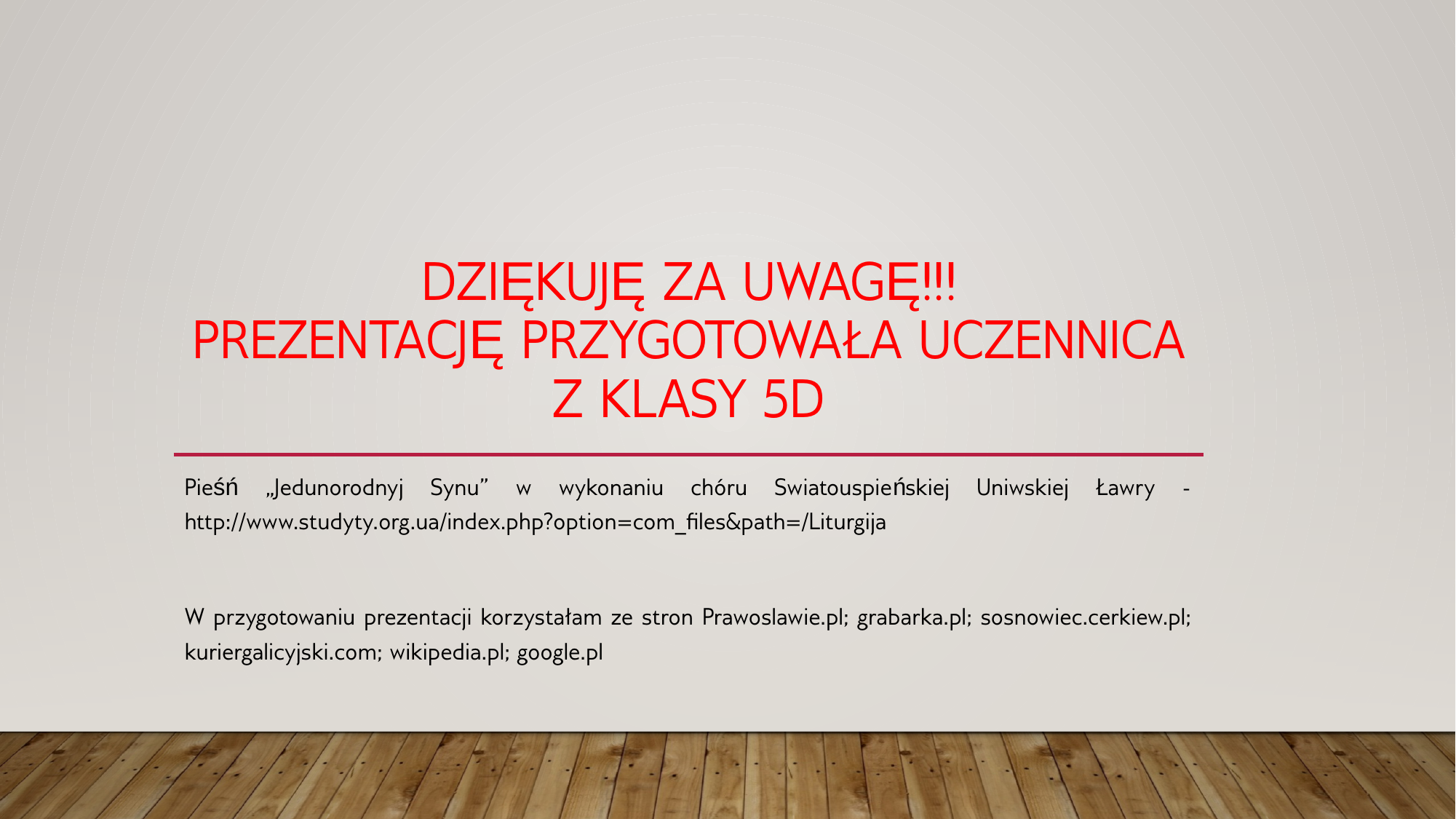

# Dziękuję za uwagę!!! Prezentację przygotowała uczennica z klasy 5d
Pieśń „Jedunorodnyj Synu” w wykonaniu chóru Swiatouspieńskiej Uniwskiej Ławry - http://www.studyty.org.ua/index.php?option=com_files&path=/Liturgija

W przygotowaniu prezentacji korzystałam ze stron Prawoslawie.pl; grabarka.pl; sosnowiec.cerkiew.pl; kuriergalicyjski.com; wikipedia.pl; google.pl